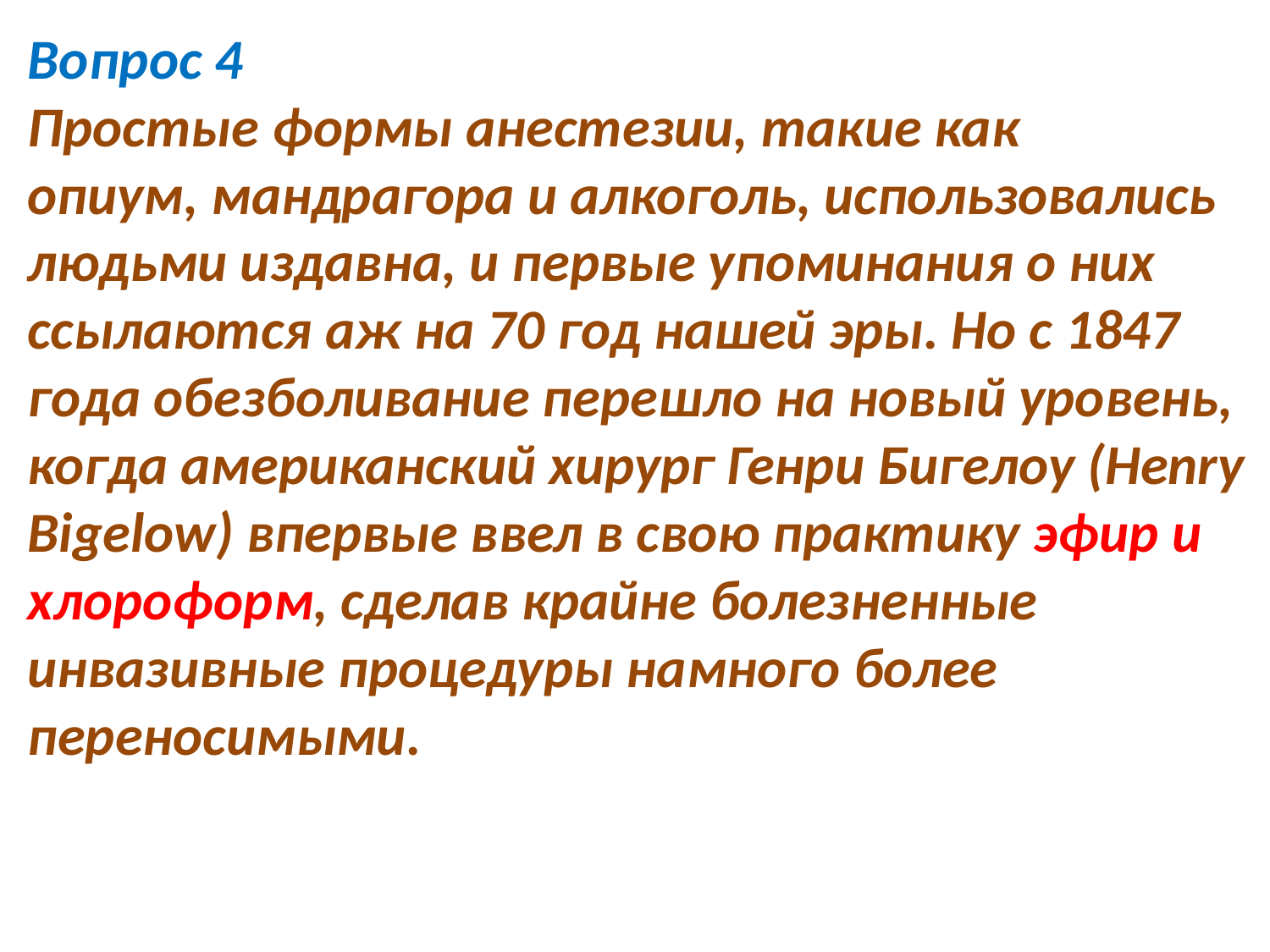

Вопрос 4
Простые формы анестезии, такие как
опиум, мандрагора и алкоголь, использовались
людьми издавна, и первые упоминания о них ссылаются аж на 70 год нашей эры. Но с 1847 года обезболивание перешло на новый уровень, когда американский хирург Генри Бигелоу (Henry Bigelow) впервые ввел в свою практику эфир и хлороформ, сделав крайне болезненные инвазивные процедуры намного более переносимыми.